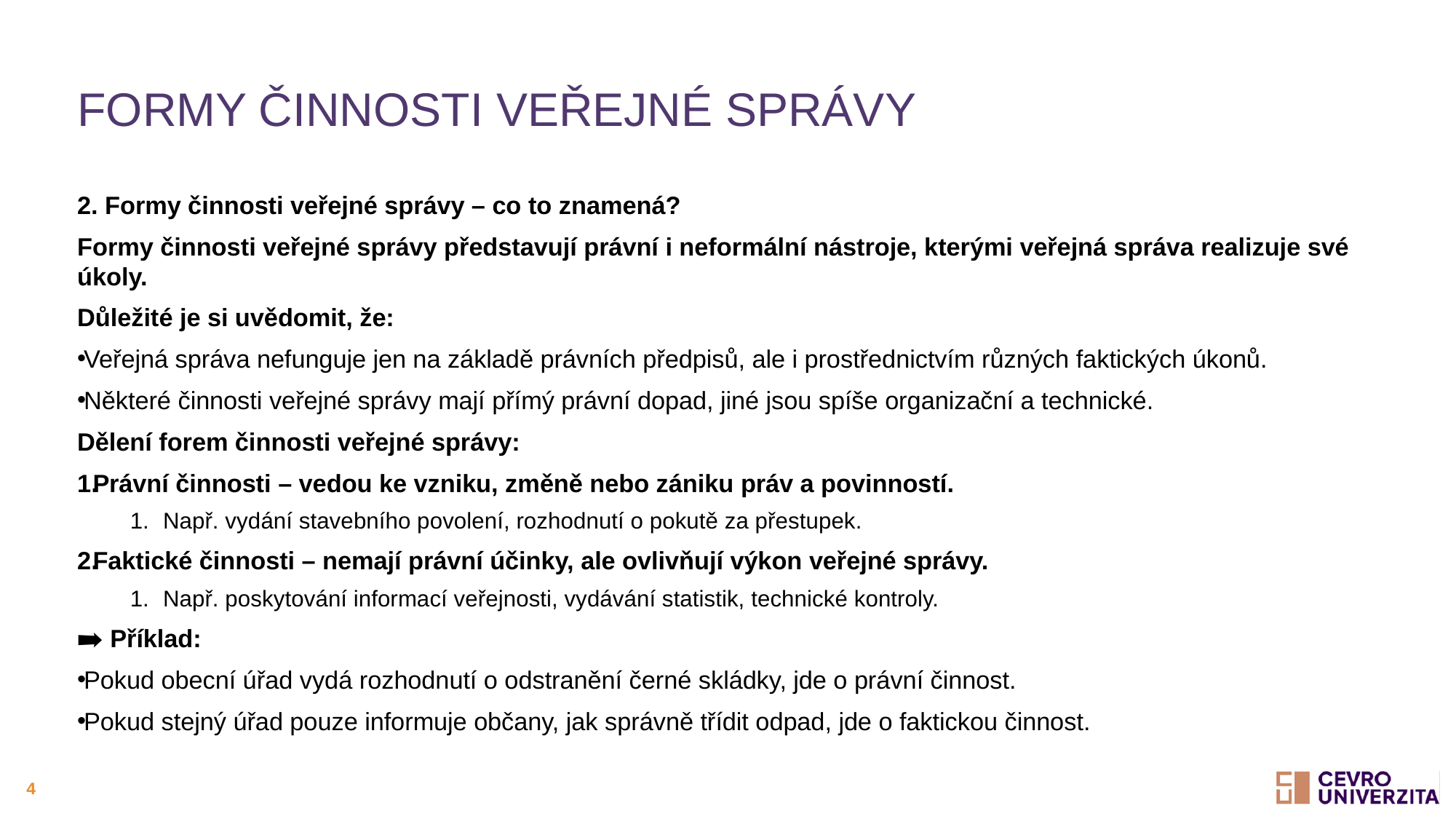

# Formy činnosti veřejné správy
2. Formy činnosti veřejné správy – co to znamená?
Formy činnosti veřejné správy představují právní i neformální nástroje, kterými veřejná správa realizuje své úkoly.
Důležité je si uvědomit, že:
Veřejná správa nefunguje jen na základě právních předpisů, ale i prostřednictvím různých faktických úkonů.
Některé činnosti veřejné správy mají přímý právní dopad, jiné jsou spíše organizační a technické.
Dělení forem činnosti veřejné správy:
Právní činnosti – vedou ke vzniku, změně nebo zániku práv a povinností.
Např. vydání stavebního povolení, rozhodnutí o pokutě za přestupek.
Faktické činnosti – nemají právní účinky, ale ovlivňují výkon veřejné správy.
Např. poskytování informací veřejnosti, vydávání statistik, technické kontroly.
➡ Příklad:
Pokud obecní úřad vydá rozhodnutí o odstranění černé skládky, jde o právní činnost.
Pokud stejný úřad pouze informuje občany, jak správně třídit odpad, jde o faktickou činnost.

4